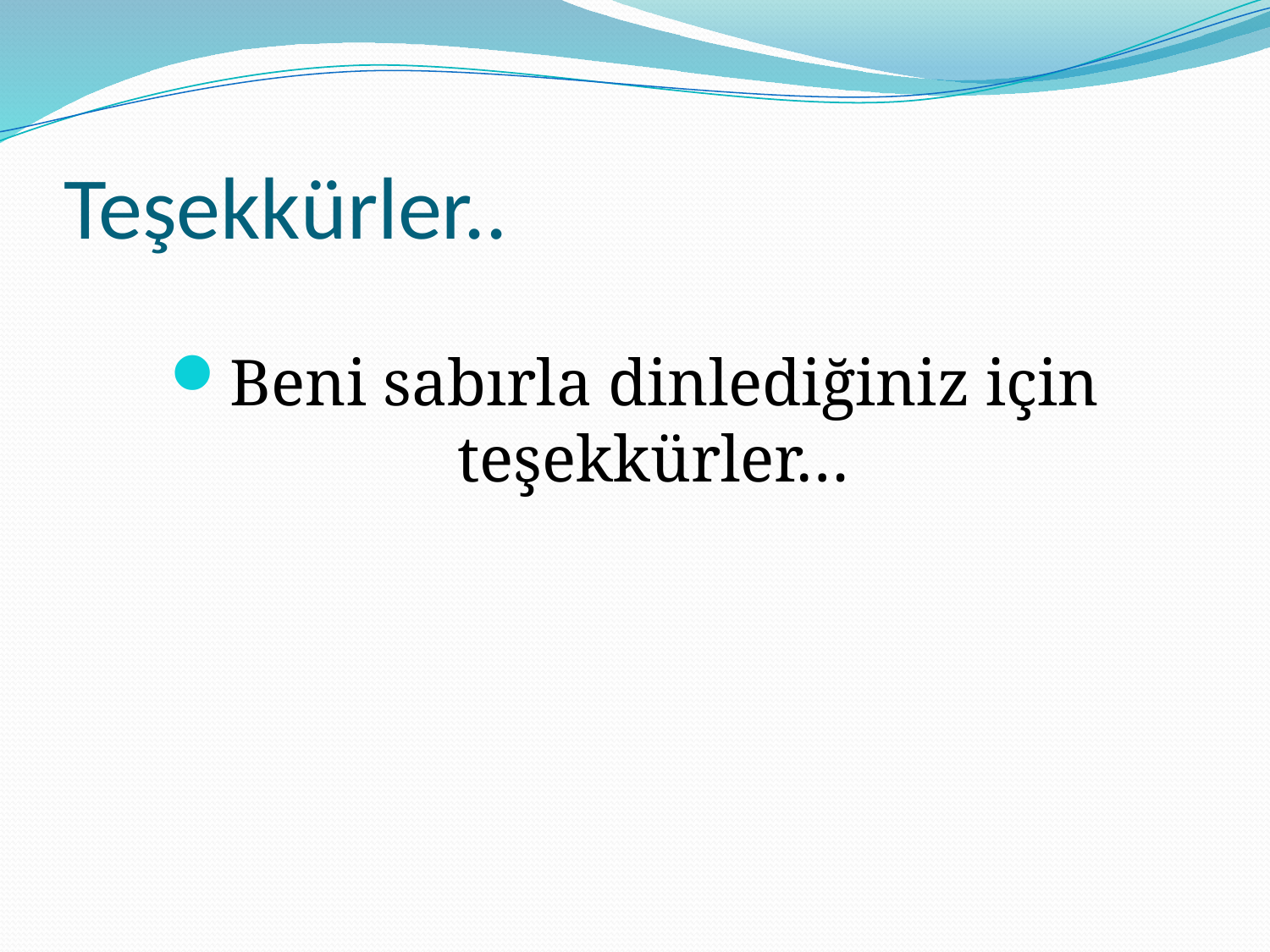

# Teşekkürler..

Beni sabırla dinlediğiniz için teşekkürler…